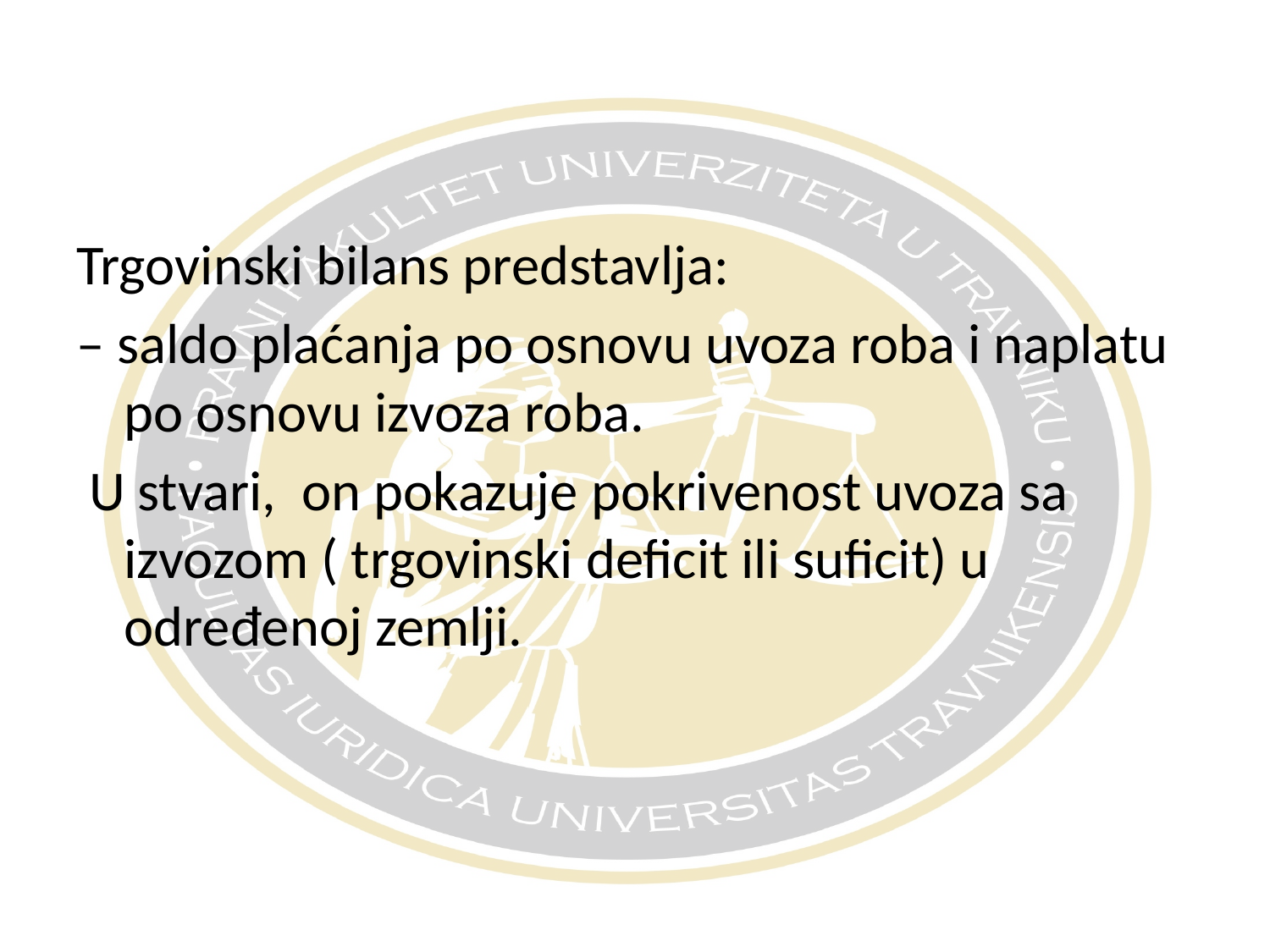

Trgovinski bilans predstavlja:
– saldo plaćanja po osnovu uvoza roba i naplatu po osnovu izvoza roba.
 U stvari,  on pokazuje pokrivenost uvoza sa izvozom ( trgovinski deficit ili suficit) u određenoj zemlji.